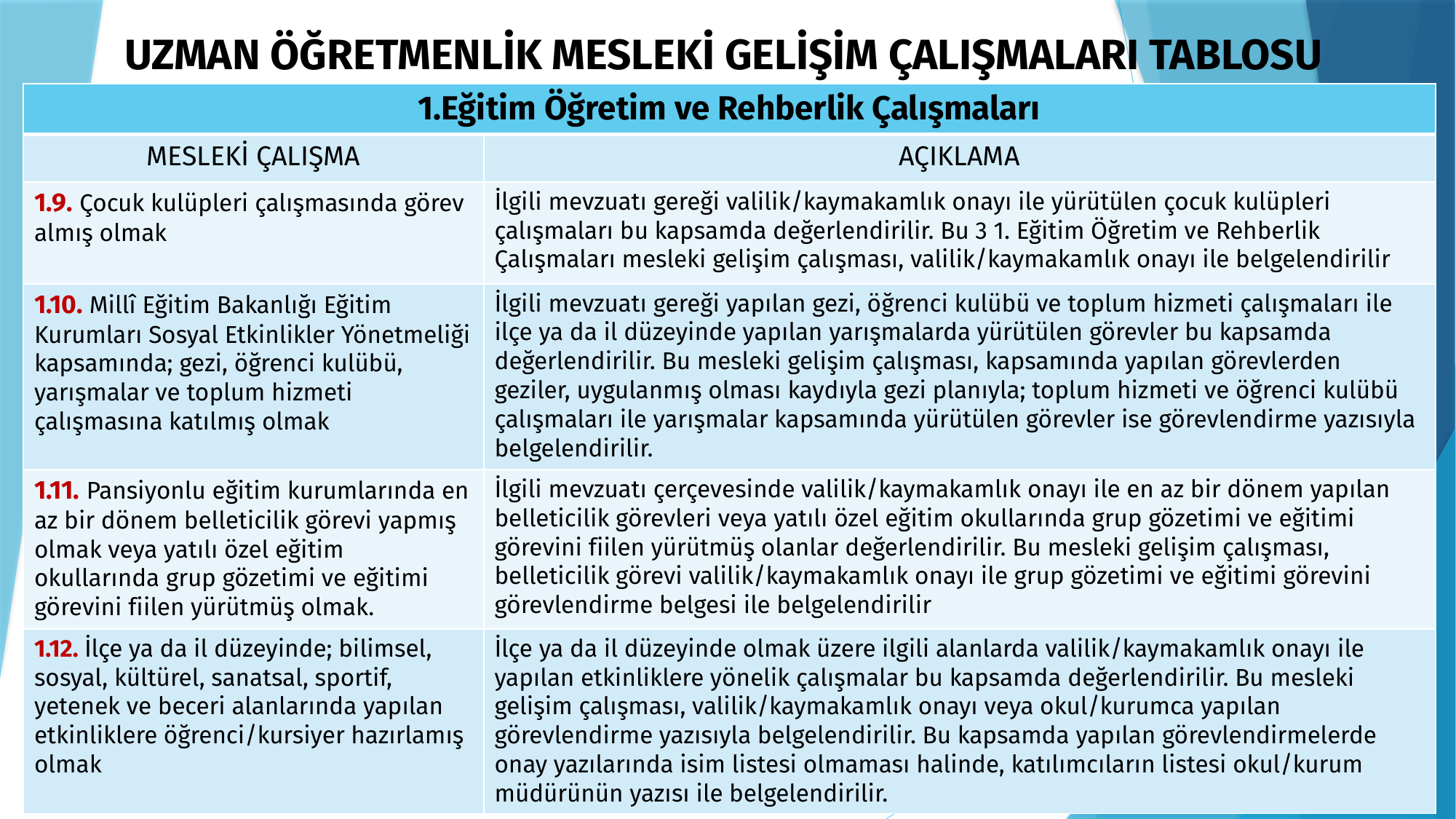

# UZMAN ÖĞRETMENLİK MESLEKİ GELİŞİM ÇALIŞMALARI TABLOSU
| 1.Eğitim Öğretim ve Rehberlik Çalışmaları |  |
| --- | --- |
| MESLEKİ ÇALIŞMA | AÇIKLAMA |
| 1.9. Çocuk kulüpleri çalışmasında görev almış olmak | İlgili mevzuatı gereği valilik/kaymakamlık onayı ile yürütülen çocuk kulüpleri çalışmaları bu kapsamda değerlendirilir. Bu 3 1. Eğitim Öğretim ve Rehberlik Çalışmaları mesleki gelişim çalışması, valilik/kaymakamlık onayı ile belgelendirilir |
| 1.10. Millî Eğitim Bakanlığı Eğitim Kurumları Sosyal Etkinlikler Yönetmeliği kapsamında; gezi, öğrenci kulübü, yarışmalar ve toplum hizmeti çalışmasına katılmış olmak | İlgili mevzuatı gereği yapılan gezi, öğrenci kulübü ve toplum hizmeti çalışmaları ile ilçe ya da il düzeyinde yapılan yarışmalarda yürütülen görevler bu kapsamda değerlendirilir. Bu mesleki gelişim çalışması, kapsamında yapılan görevlerden geziler, uygulanmış olması kaydıyla gezi planıyla; toplum hizmeti ve öğrenci kulübü çalışmaları ile yarışmalar kapsamında yürütülen görevler ise görevlendirme yazısıyla belgelendirilir. |
| 1.11. Pansiyonlu eğitim kurumlarında en az bir dönem belleticilik görevi yapmış olmak veya yatılı özel eğitim okullarında grup gözetimi ve eğitimi görevini fiilen yürütmüş olmak. | İlgili mevzuatı çerçevesinde valilik/kaymakamlık onayı ile en az bir dönem yapılan belleticilik görevleri veya yatılı özel eğitim okullarında grup gözetimi ve eğitimi görevini fiilen yürütmüş olanlar değerlendirilir. Bu mesleki gelişim çalışması, belleticilik görevi valilik/kaymakamlık onayı ile grup gözetimi ve eğitimi görevini görevlendirme belgesi ile belgelendirilir |
| 1.12. İlçe ya da il düzeyinde; bilimsel, sosyal, kültürel, sanatsal, sportif, yetenek ve beceri alanlarında yapılan etkinliklere öğrenci/kursiyer hazırlamış olmak | İlçe ya da il düzeyinde olmak üzere ilgili alanlarda valilik/kaymakamlık onayı ile yapılan etkinliklere yönelik çalışmalar bu kapsamda değerlendirilir. Bu mesleki gelişim çalışması, valilik/kaymakamlık onayı veya okul/kurumca yapılan görevlendirme yazısıyla belgelendirilir. Bu kapsamda yapılan görevlendirmelerde onay yazılarında isim listesi olmaması halinde, katılımcıların listesi okul/kurum müdürünün yazısı ile belgelendirilir. |